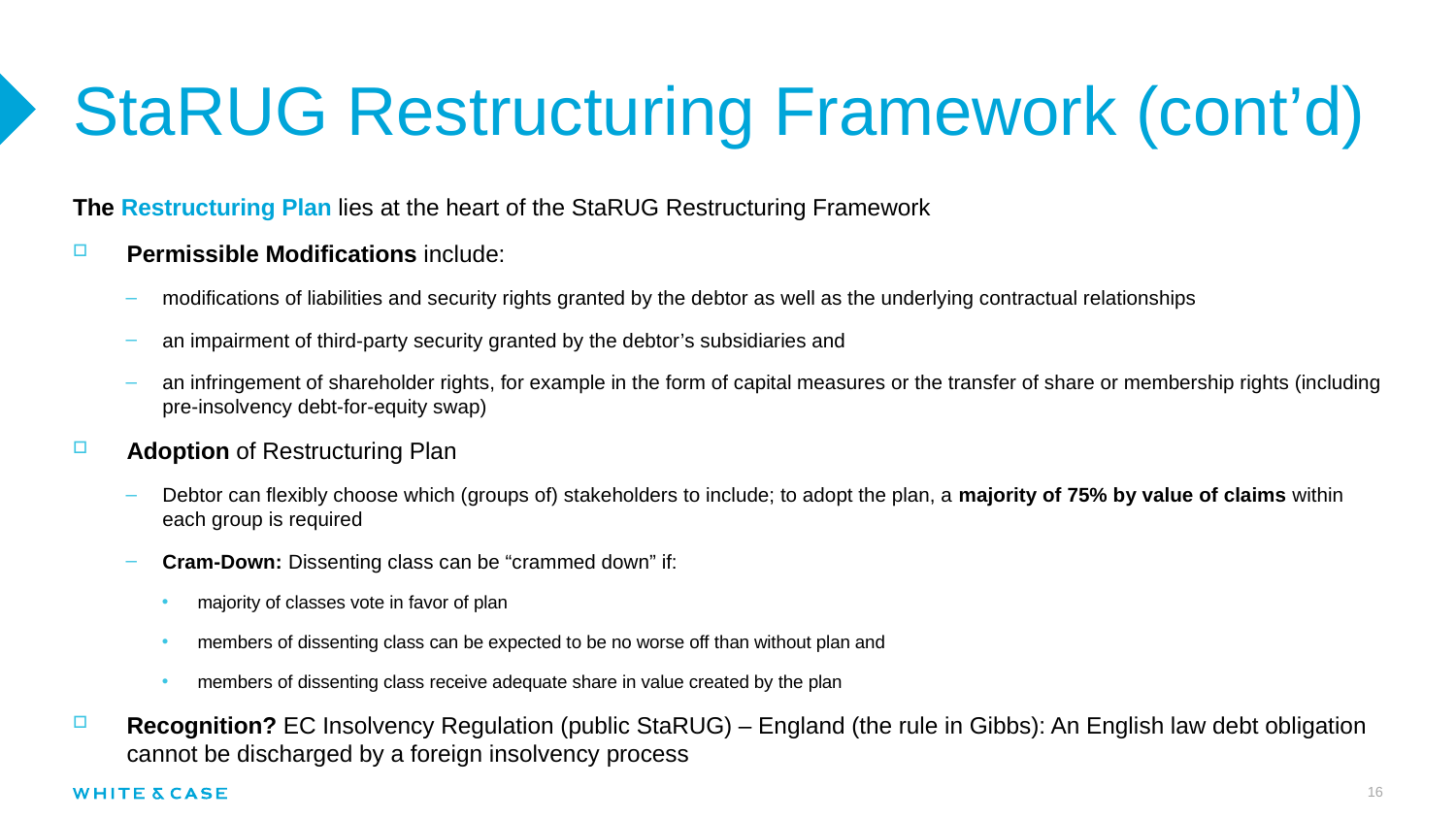

# StaRUG Restructuring Framework (cont’d)
The Restructuring Plan lies at the heart of the StaRUG Restructuring Framework
Permissible Modifications include:
modifications of liabilities and security rights granted by the debtor as well as the underlying contractual relationships
an impairment of third-party security granted by the debtor’s subsidiaries and
an infringement of shareholder rights, for example in the form of capital measures or the transfer of share or membership rights (including pre-insolvency debt-for-equity swap)
Adoption of Restructuring Plan
Debtor can flexibly choose which (groups of) stakeholders to include; to adopt the plan, a majority of 75% by value of claims within each group is required
Cram-Down: Dissenting class can be “crammed down” if:
majority of classes vote in favor of plan
members of dissenting class can be expected to be no worse off than without plan and
members of dissenting class receive adequate share in value created by the plan
Recognition? EC Insolvency Regulation (public StaRUG) – England (the rule in Gibbs): An English law debt obligation cannot be discharged by a foreign insolvency process

16